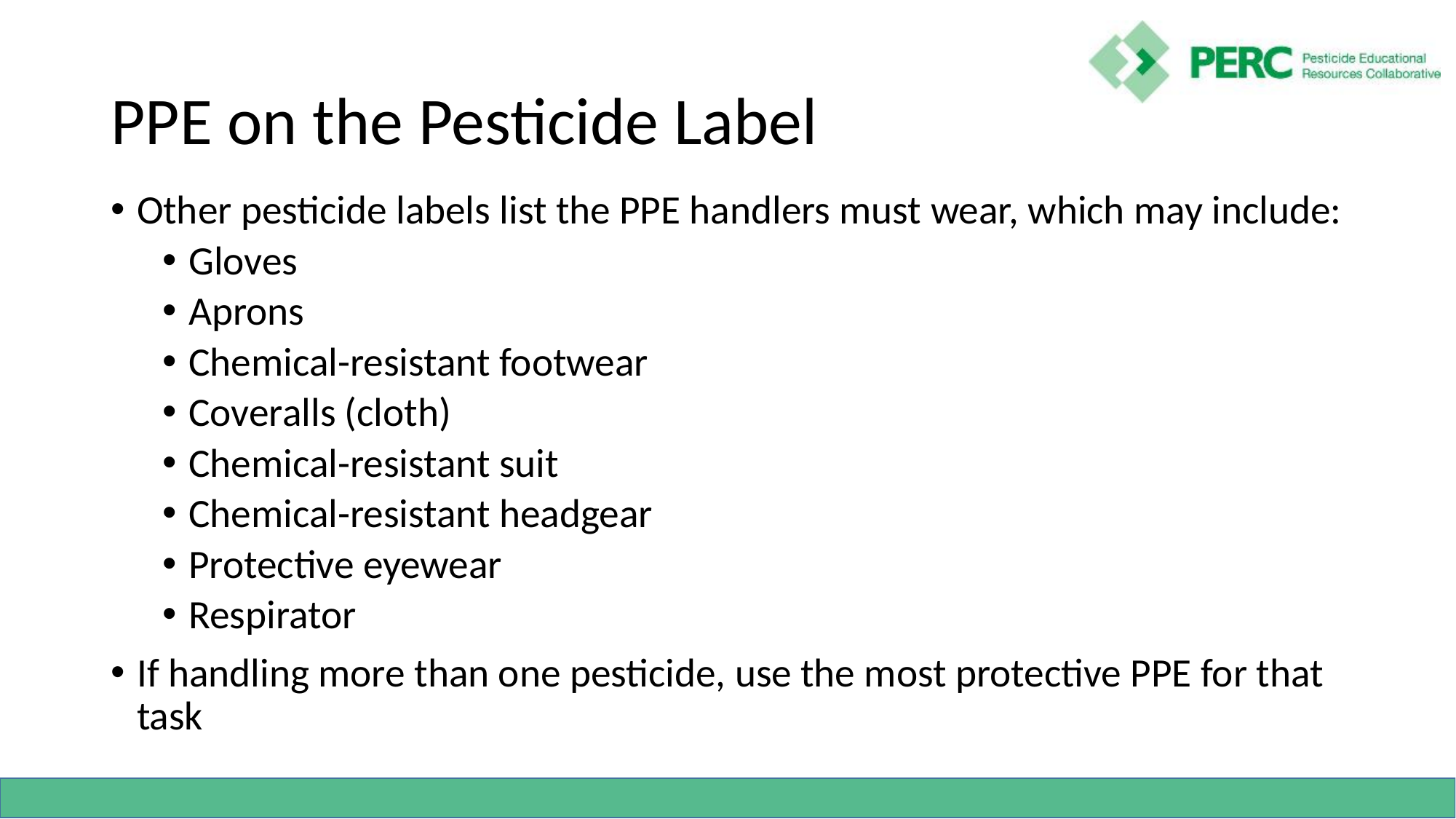

# PPE on the Pesticide Label
Other pesticide labels list the PPE handlers must wear, which may include:
Gloves
Aprons
Chemical-resistant footwear
Coveralls (cloth)
Chemical-resistant suit
Chemical-resistant headgear
Protective eyewear
Respirator
If handling more than one pesticide, use the most protective PPE for that task